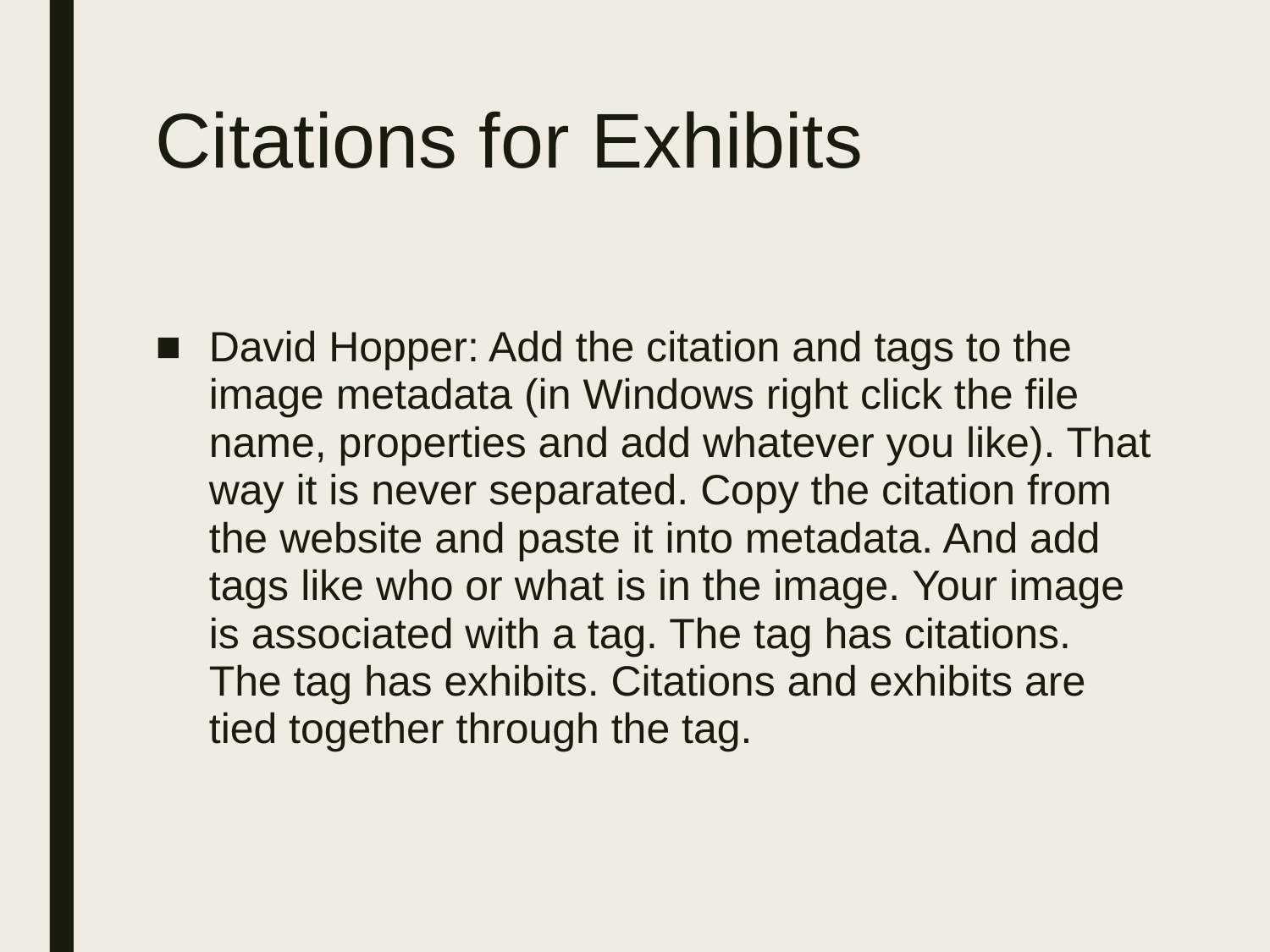

# Citations for Exhibits
David Hopper: Add the citation and tags to the image metadata (in Windows right click the file name, properties and add whatever you like). That way it is never separated. Copy the citation from the website and paste it into metadata. And add tags like who or what is in the image. Your image is associated with a tag. The tag has citations. The tag has exhibits. Citations and exhibits are tied together through the tag.